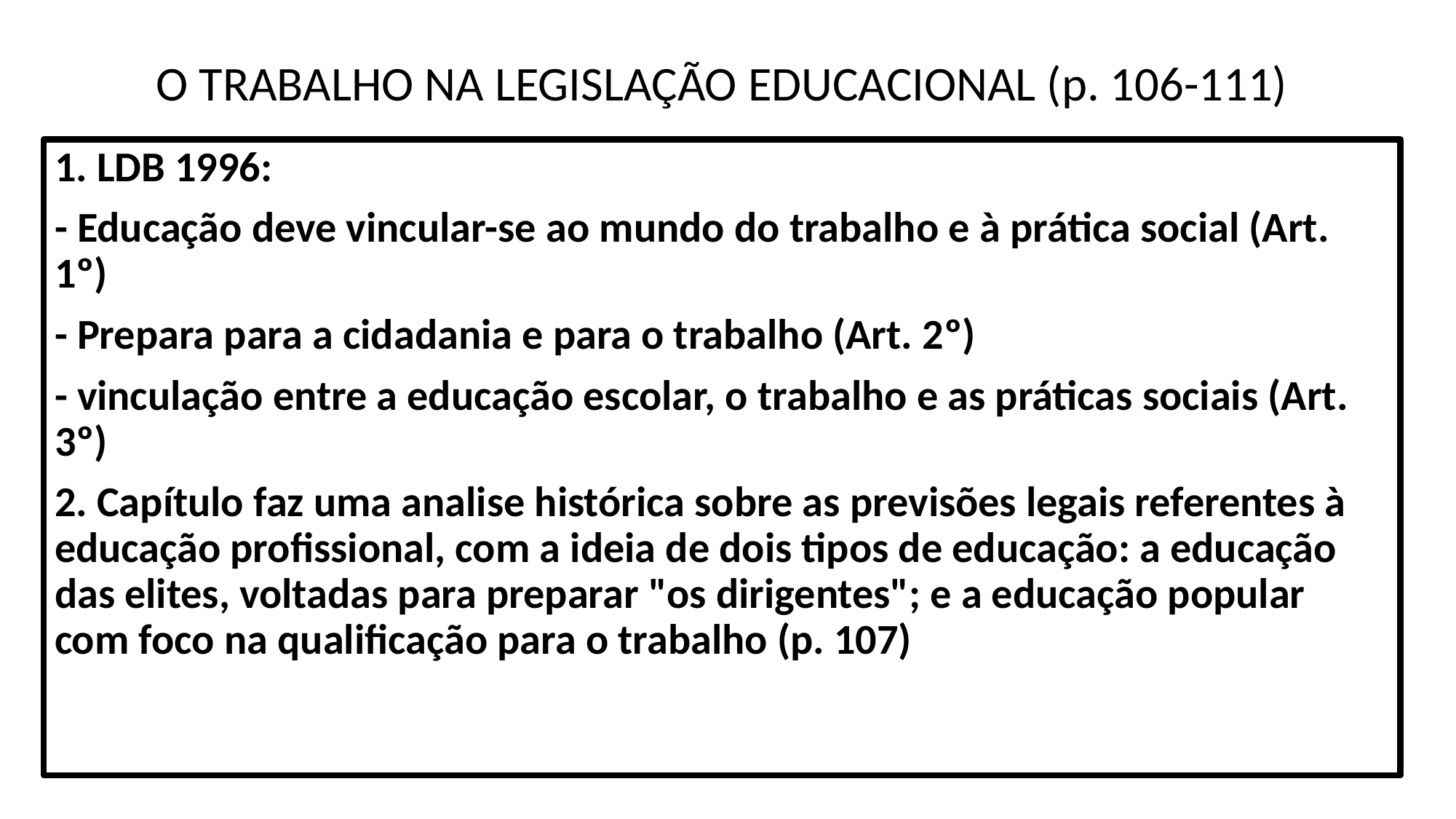

# O TRABALHO NA LEGISLAÇÃO EDUCACIONAL (p. 106-111)
1. LDB 1996:
- Educação deve vincular-se ao mundo do trabalho e à prática social (Art. 1º)
- Prepara para a cidadania e para o trabalho (Art. 2º)
- vinculação entre a educação escolar, o trabalho e as práticas sociais (Art. 3º)
2. Capítulo faz uma analise histórica sobre as previsões legais referentes à educação profissional, com a ideia de dois tipos de educação: a educação das elites, voltadas para preparar "os dirigentes"; e a educação popular com foco na qualificação para o trabalho (p. 107)